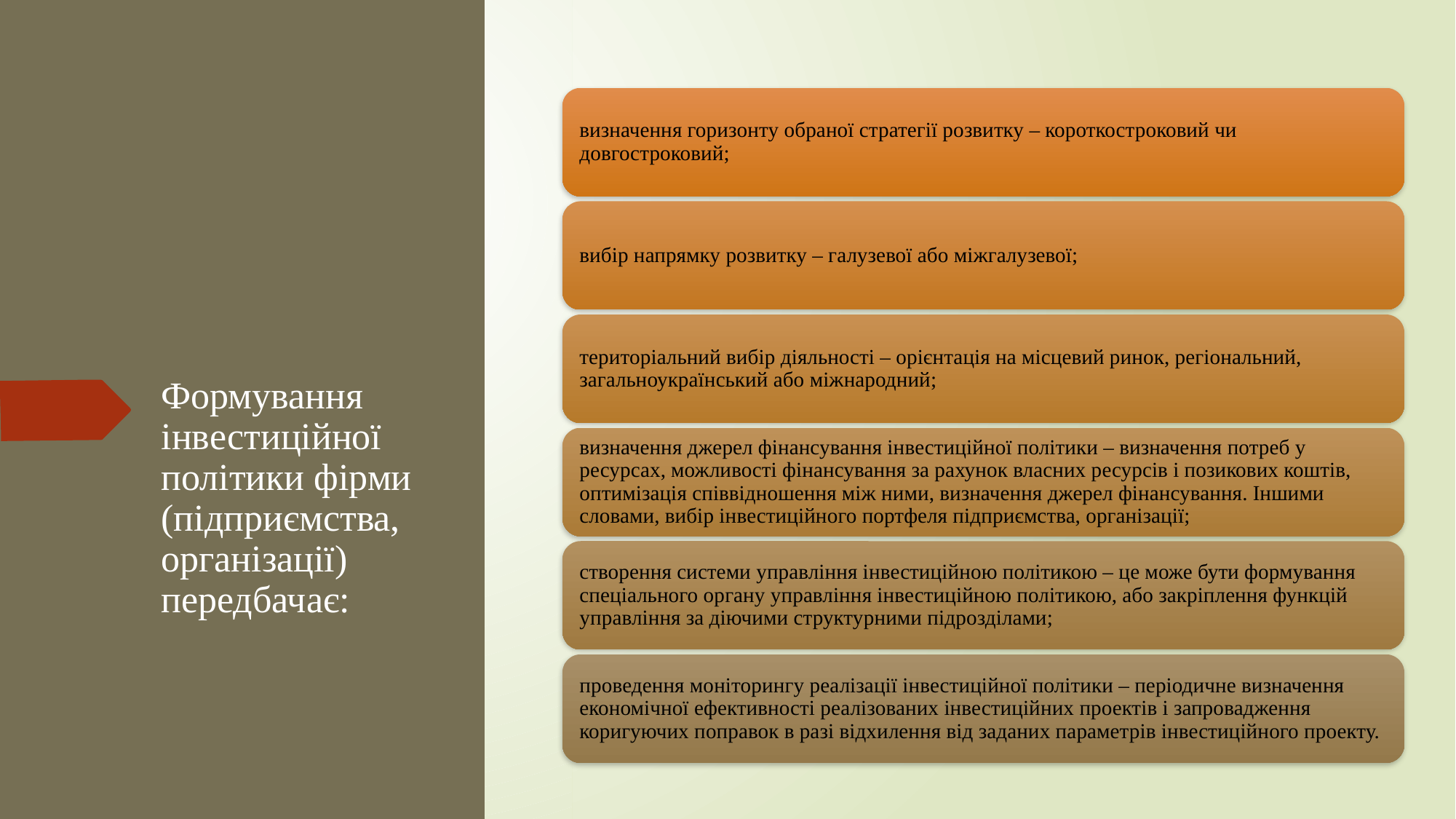

визначення горизонту обраної стратегії розвитку – короткостроковий чи довгостроковий;
вибір напрямку розвитку – галузевої або міжгалузевої;
територіальний вибір діяльності – орієнтація на місцевий ринок, регіональний, загальноукраїнський або міжнародний;
визначення джерел фінансування інвестиційної політики – визначення потреб у ресурсах, можливості фінансування за рахунок власних ресурсів і позикових коштів, оптимізація співвідношення між ними, визначення джерел фінансування. Іншими словами, вибір інвестиційного портфеля підприємства, організації;
створення системи управління інвестиційною політикою – це може бути формування спеціального органу управління інвестиційною політикою, або закріплення функцій управління за діючими структурними підрозділами;
проведення моніторингу реалізації інвестиційної політики – періодичне визначення економічної ефективності реалізованих інвестиційних проектів і запровадження коригуючих поправок в разі відхилення від заданих параметрів інвестиційного проекту.
# Формування інвестиційної політики фірми (підприємства, організації) передбачає: